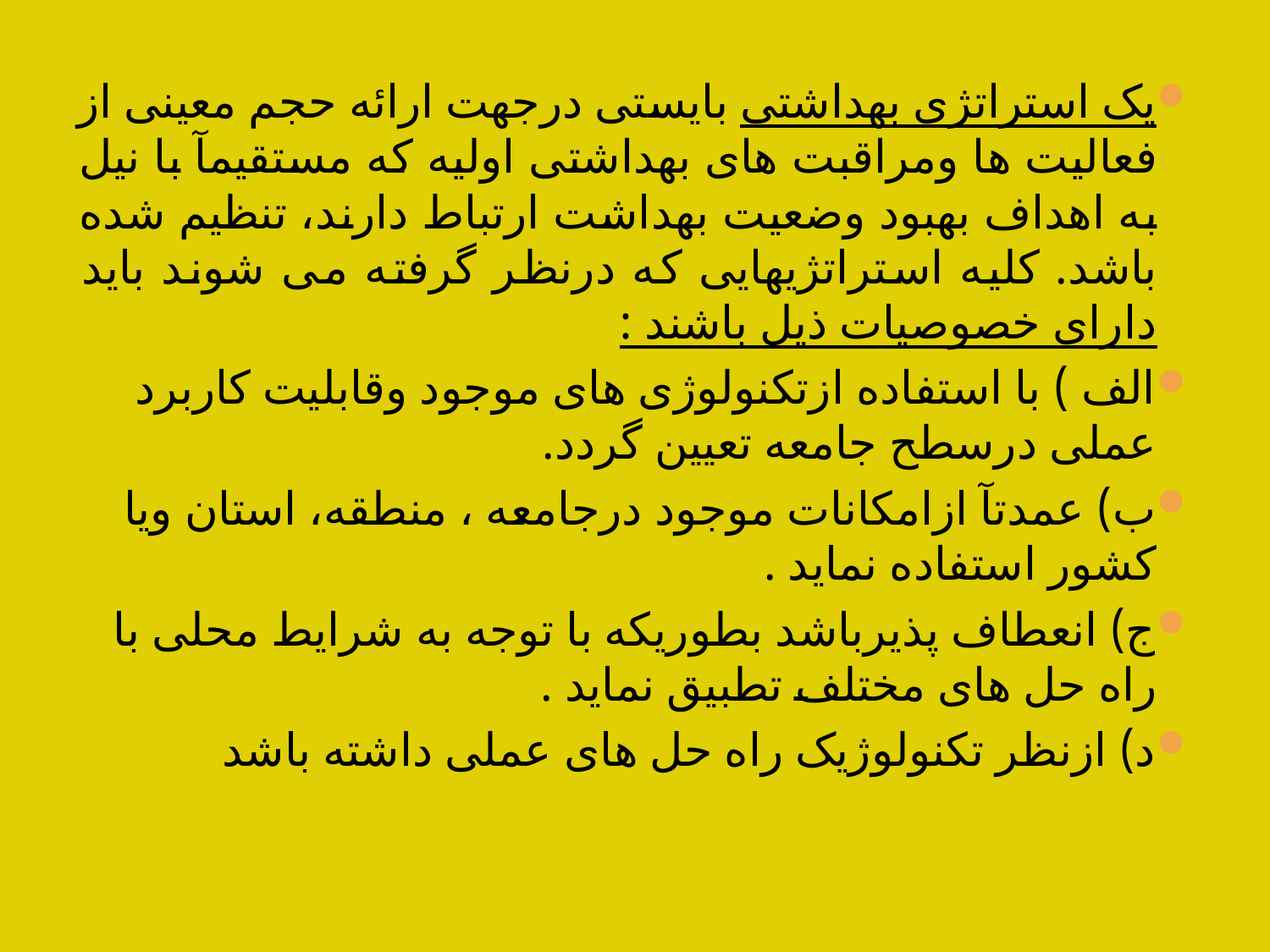

#
یک استراتژی بهداشتی بایستی درجهت ارائه حجم معینی از فعالیت ها ومراقبت های بهداشتی اولیه که مستقیمآ با نیل به اهداف بهبود وضعیت بهداشت ارتباط دارند، تنظیم شده باشد. کلیه استراتژیهایی که درنظر گرفته می شوند باید دارای خصوصیات ذیل باشند :
الف ) با استفاده ازتکنولوژی های موجود وقابلیت کاربرد عملی درسطح جامعه تعیین گردد.
ب) عمدتآ ازامکانات موجود درجامعه ، منطقه، استان ویا کشور استفاده نماید .
ج) انعطاف پذیرباشد بطوریکه با توجه به شرایط محلی با راه حل های مختلف تطبیق نماید .
د) ازنظر تکنولوژیک راه حل های عملی داشته باشد